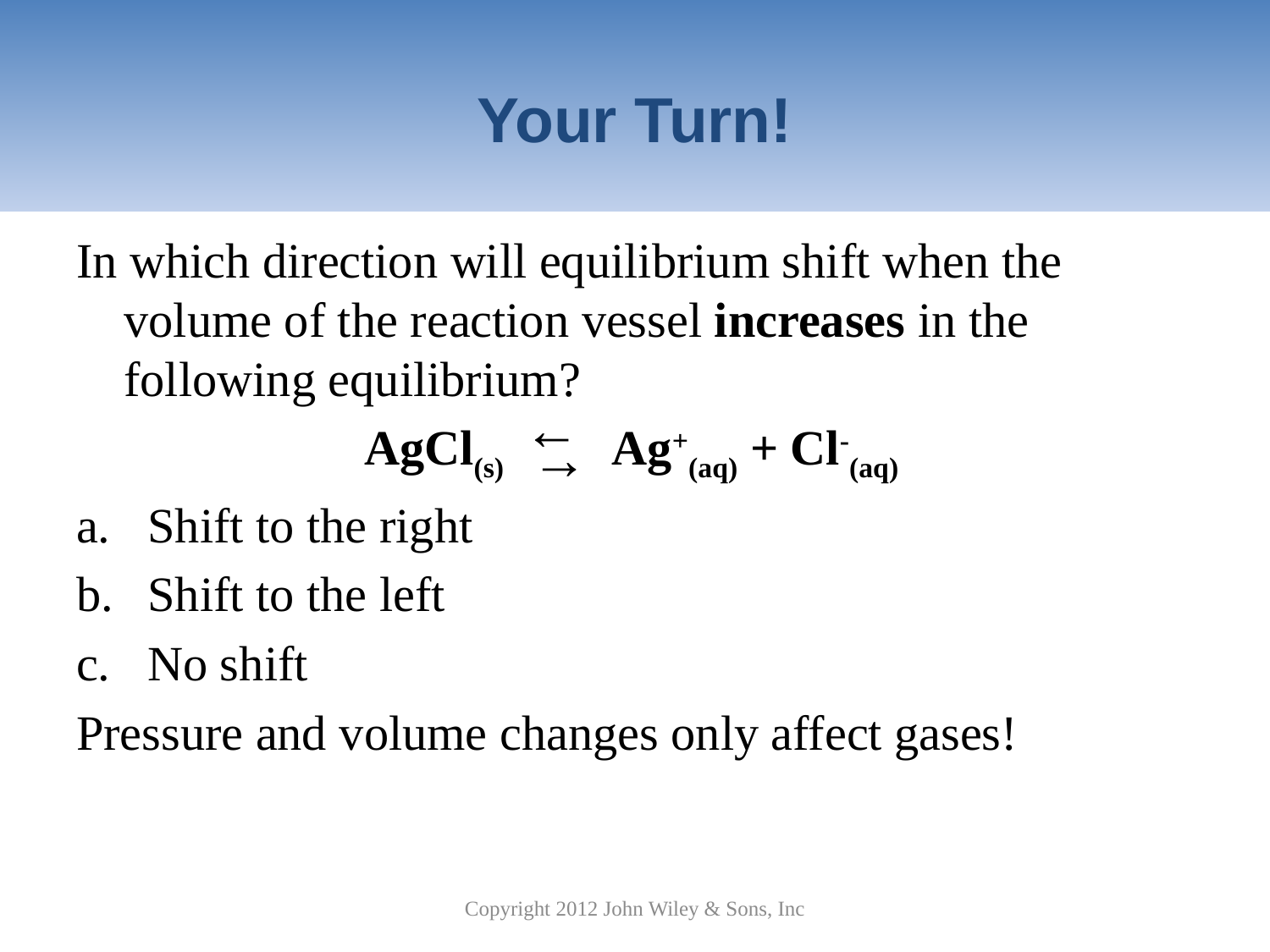

# Your Turn!
In which direction will equilibrium shift when the volume of the reaction vessel increases in the following equilibrium?
AgCl(s)         Ag+(aq) + Cl-(aq)
Shift to the right
Shift to the left
No shift
Pressure and volume changes only affect gases!
→
→
Copyright 2012 John Wiley & Sons, Inc